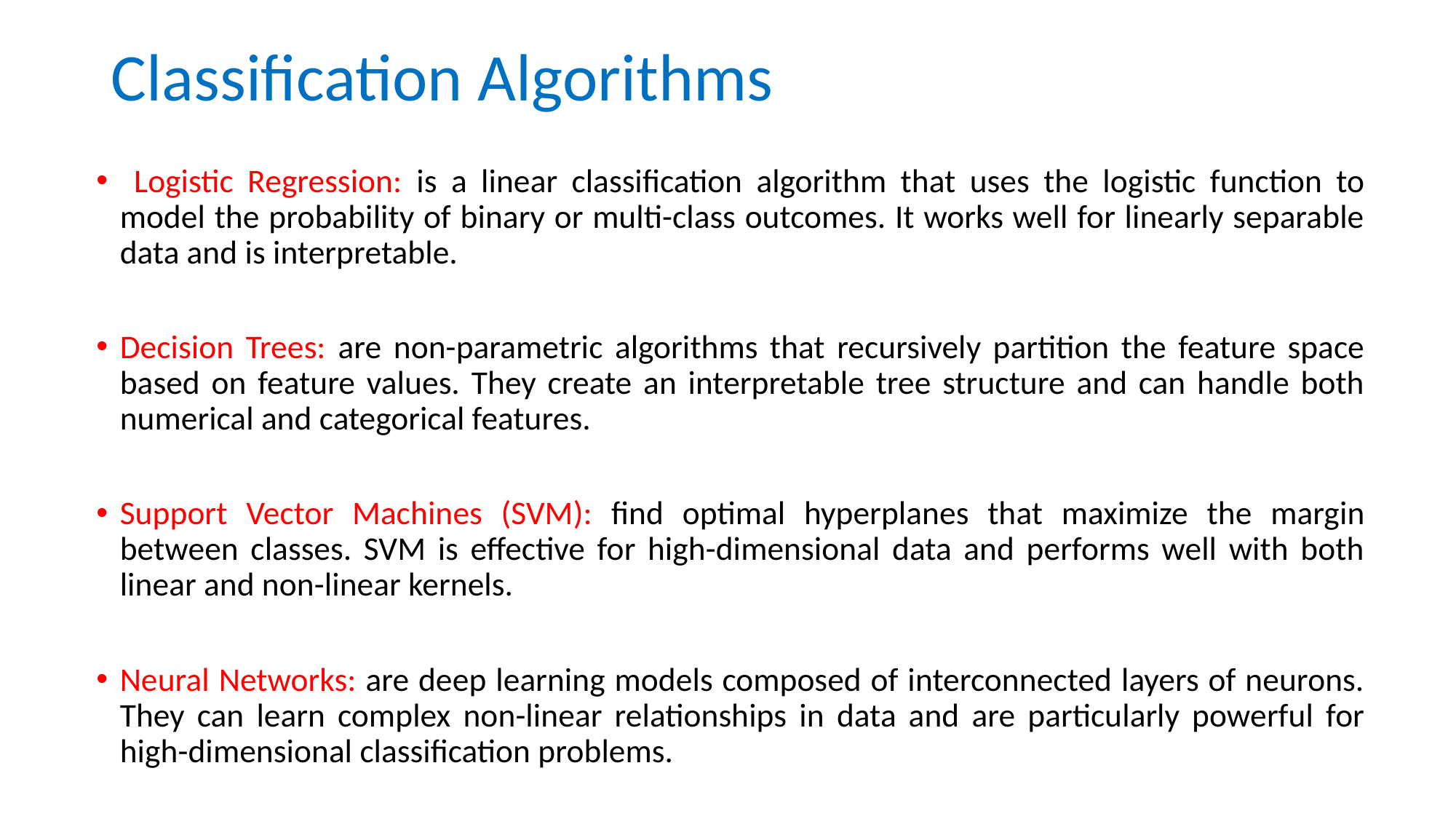

# Classification Algorithms
 Logistic Regression: is a linear classification algorithm that uses the logistic function to model the probability of binary or multi-class outcomes. It works well for linearly separable data and is interpretable.

Decision Trees: are non-parametric algorithms that recursively partition the feature space based on feature values. They create an interpretable tree structure and can handle both numerical and categorical features.

Support Vector Machines (SVM): find optimal hyperplanes that maximize the margin between classes. SVM is effective for high-dimensional data and performs well with both linear and non-linear kernels.

Neural Networks: are deep learning models composed of interconnected layers of neurons. They can learn complex non-linear relationships in data and are particularly powerful for high-dimensional classification problems.